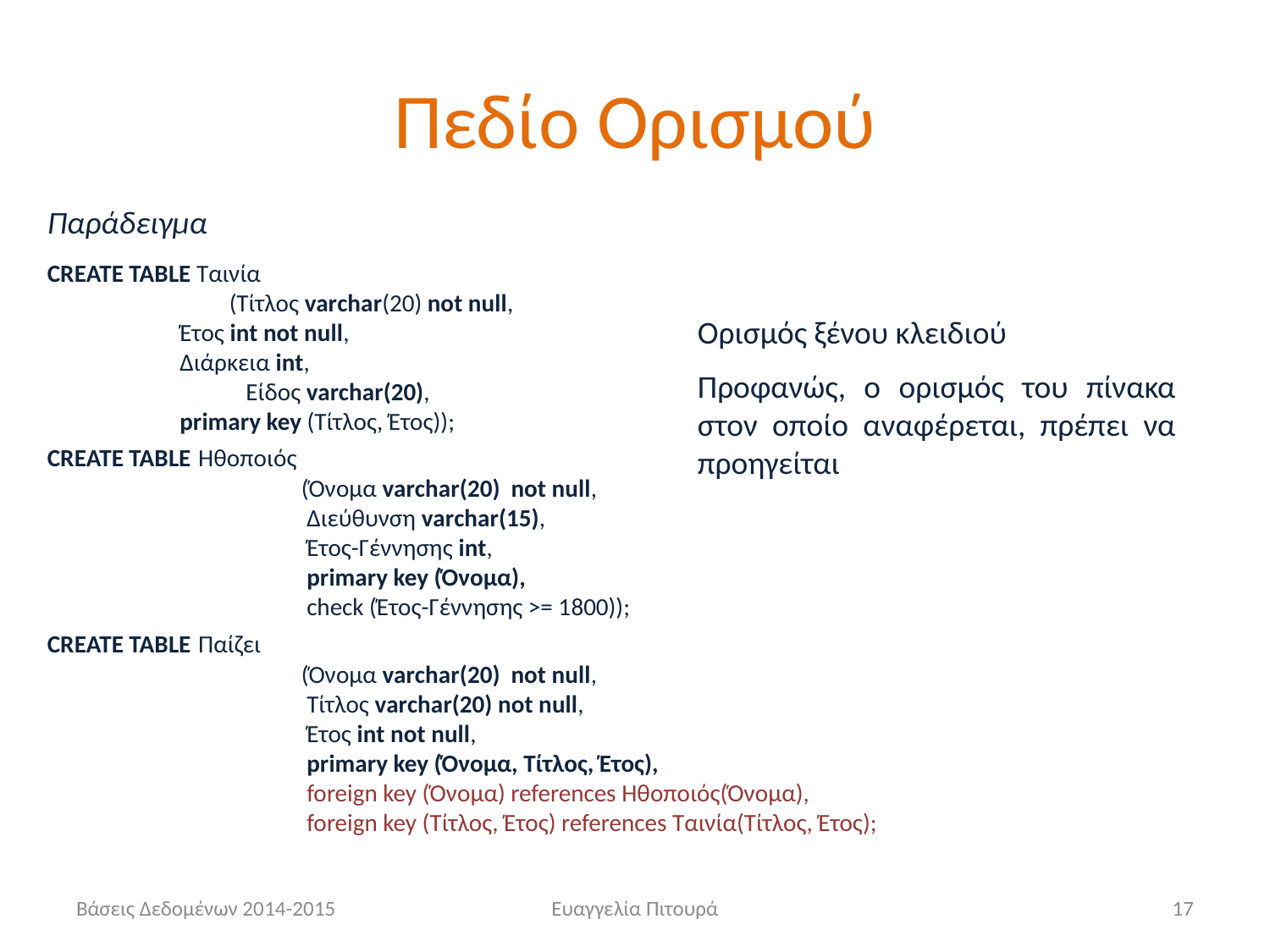

# Πεδίο Ορισμού
Παράδειγμα

CREATE TABLE Ταινία
	          (Τίτλος varchar(20) not null,
            	 Έτος int not null,
            	 Διάρκεια int,
	             Είδος varchar(20),
             	 primary key (Τίτλος, Έτος));
CREATE TABLE Ηθοποιός
		(Όνομα varchar(20)  not null,
		 Διεύθυνση varchar(15),
		 Έτος-Γέννησης int,
		 primary key (Όνομα),
		 check (Έτος-Γέννησης >= 1800));
CREATE TABLE Παίζει
		(Όνομα varchar(20)  not null,
		 Τίτλος varchar(20) not null,
		 Έτος int not null,
		 primary key (Όνομα, Τίτλος, Έτος),
		 foreign key (Όνομα) references Ηθοποιός(Όνομα),
	 	 foreign key (Τίτλος, Έτος) references Ταινία(Τίτλος, Έτος);
Ορισμός ξένου κλειδιού
Προφανώς, ο ορισμός του πίνακα στον οποίο αναφέρεται, πρέπει να προηγείται
Βάσεις Δεδομένων 2014-2015
Ευαγγελία Πιτουρά
17